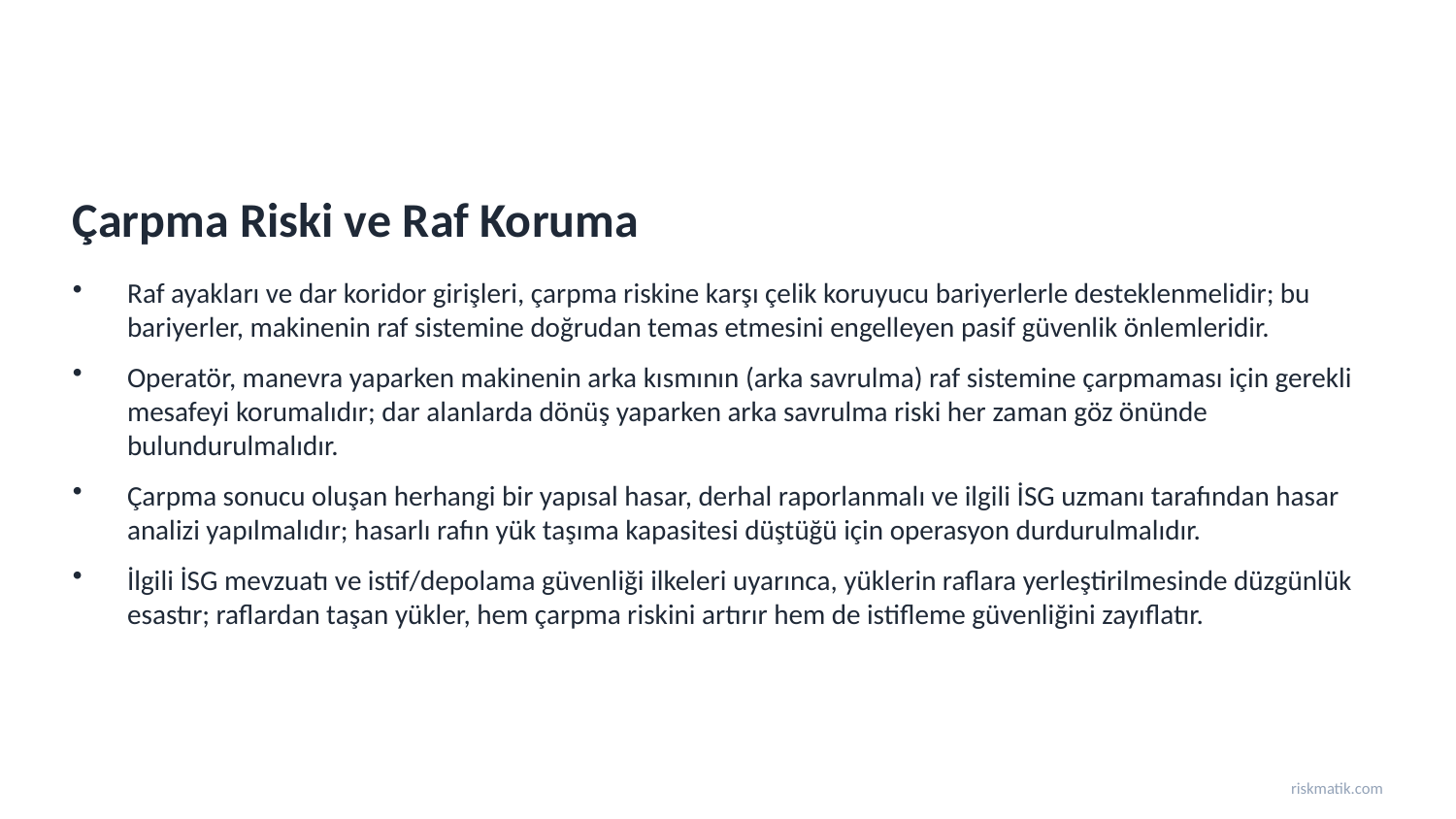

Çarpma Riski ve Raf Koruma
Raf ayakları ve dar koridor girişleri, çarpma riskine karşı çelik koruyucu bariyerlerle desteklenmelidir; bu bariyerler, makinenin raf sistemine doğrudan temas etmesini engelleyen pasif güvenlik önlemleridir.
Operatör, manevra yaparken makinenin arka kısmının (arka savrulma) raf sistemine çarpmaması için gerekli mesafeyi korumalıdır; dar alanlarda dönüş yaparken arka savrulma riski her zaman göz önünde bulundurulmalıdır.
Çarpma sonucu oluşan herhangi bir yapısal hasar, derhal raporlanmalı ve ilgili İSG uzmanı tarafından hasar analizi yapılmalıdır; hasarlı rafın yük taşıma kapasitesi düştüğü için operasyon durdurulmalıdır.
İlgili İSG mevzuatı ve istif/depolama güvenliği ilkeleri uyarınca, yüklerin raflara yerleştirilmesinde düzgünlük esastır; raflardan taşan yükler, hem çarpma riskini artırır hem de istifleme güvenliğini zayıflatır.
riskmatik.com